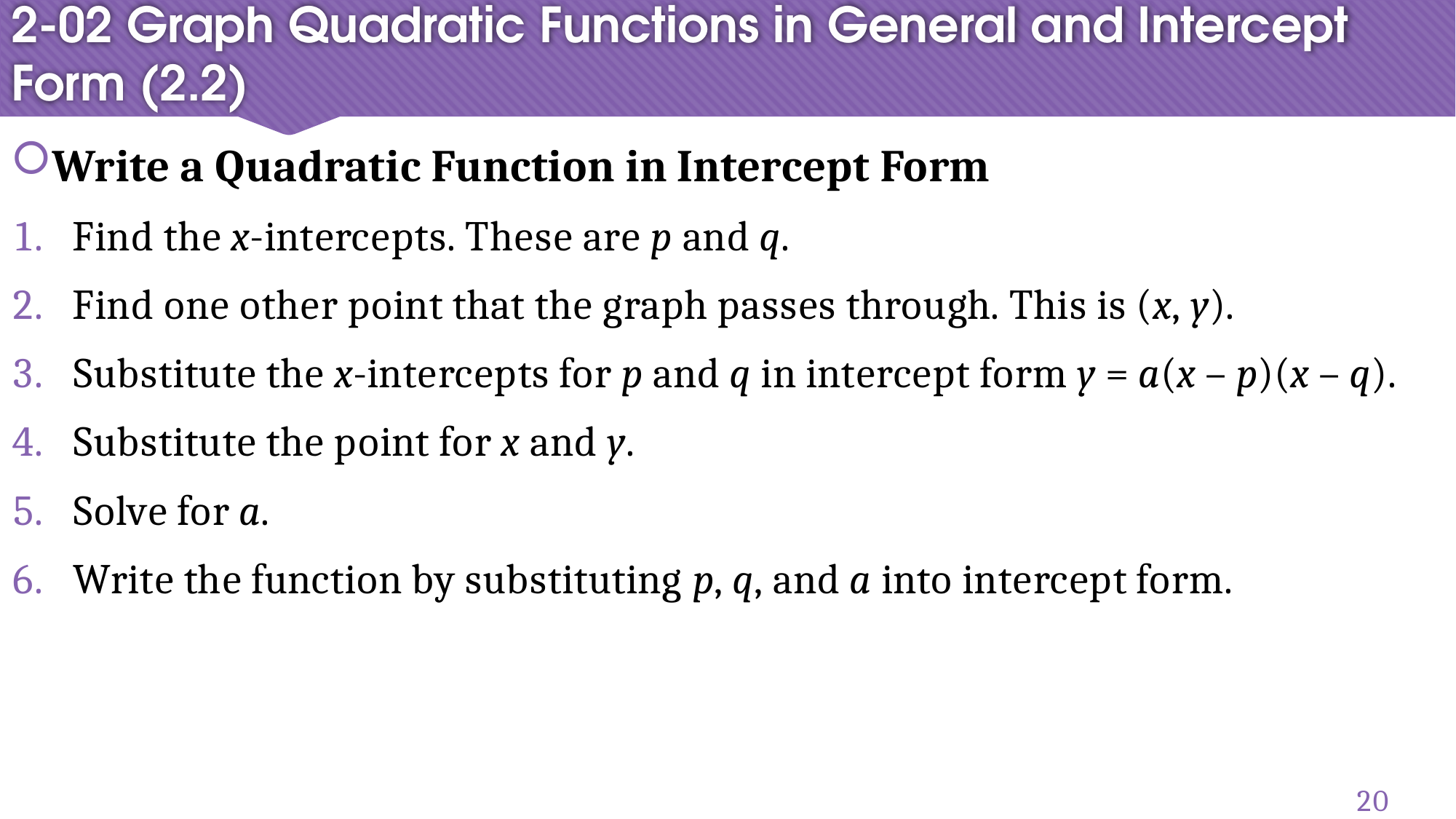

# 2-02 Graph Quadratic Functions in General and Intercept Form (2.2)
Write a Quadratic Function in Intercept Form
Find the x-intercepts. These are p and q.
Find one other point that the graph passes through. This is (x, y).
Substitute the x-intercepts for p and q in intercept form y = a(x – p)(x – q).
Substitute the point for x and y.
Solve for a.
Write the function by substituting p, q, and a into intercept form.

20